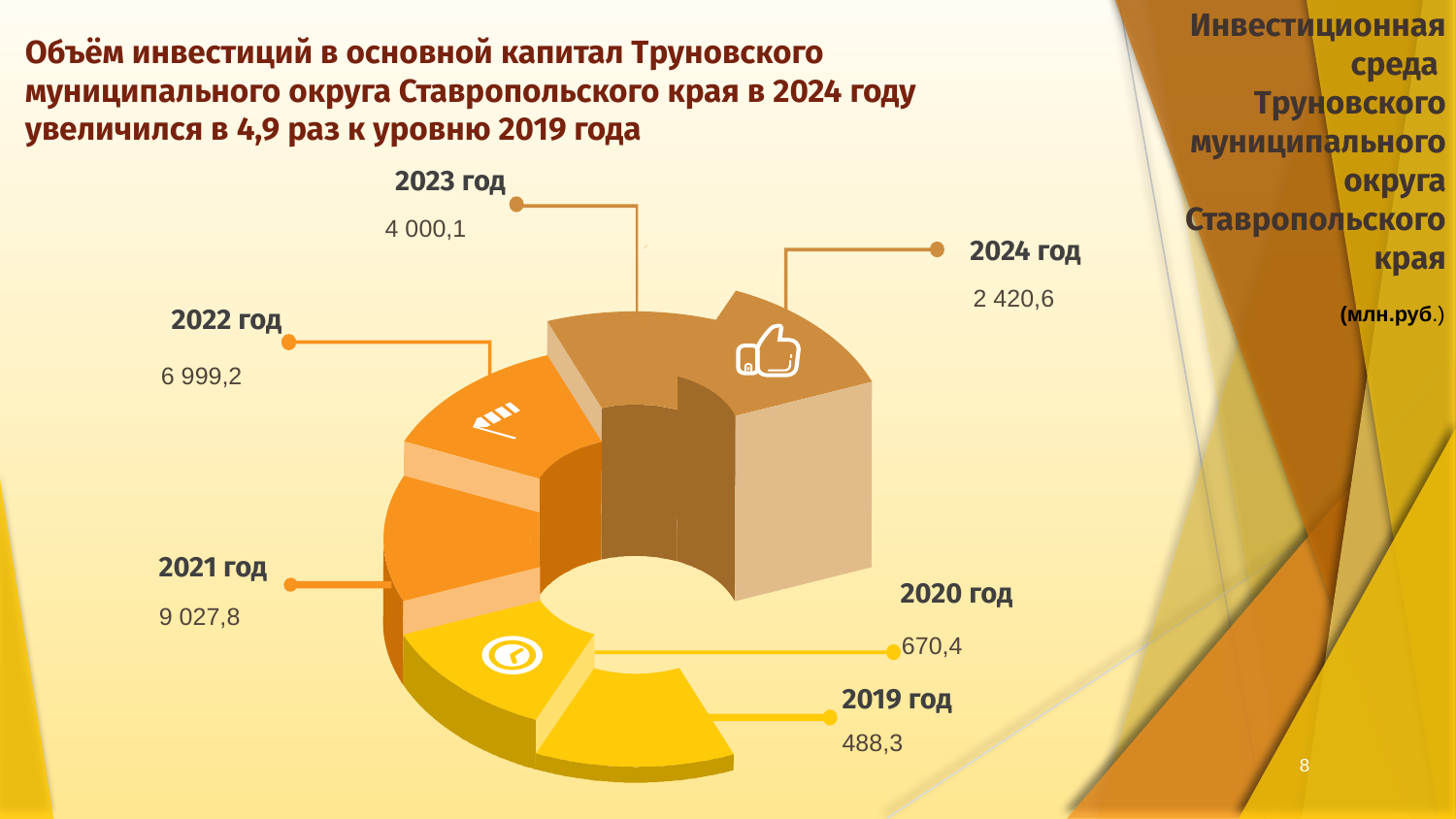

Инвестиционная среда
Труновского муниципального округа Ставропольского края
Объём инвестиций в основной капитал Труновского муниципального округа Ставропольского края в 2024 году увеличился в 4,9 раз к уровню 2019 года
2023 год
4 000,1

2024 год

2 420,6
(млн.руб.)
2022 год

6 999,2
2021 год
2020 год

9 027,8

670,4
2019 год
488,3

8